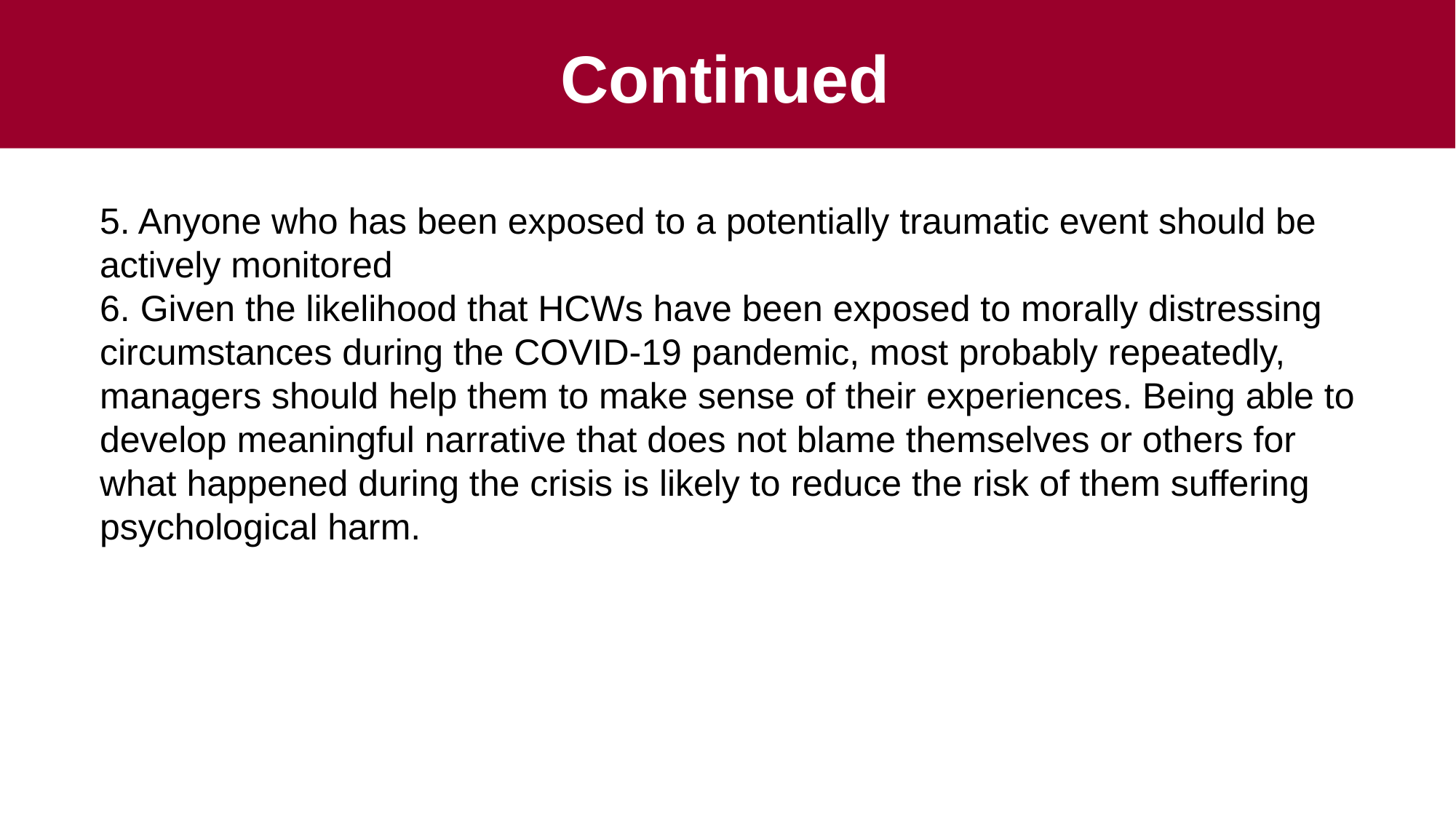

Continued
5. Anyone who has been exposed to a potentially traumatic event should be actively monitored
6. Given the likelihood that HCWs have been exposed to morally distressing circumstances during the COVID-19 pandemic, most probably repeatedly, managers should help them to make sense of their experiences. Being able to develop meaningful narrative that does not blame themselves or others for what happened during the crisis is likely to reduce the risk of them suffering psychological harm.